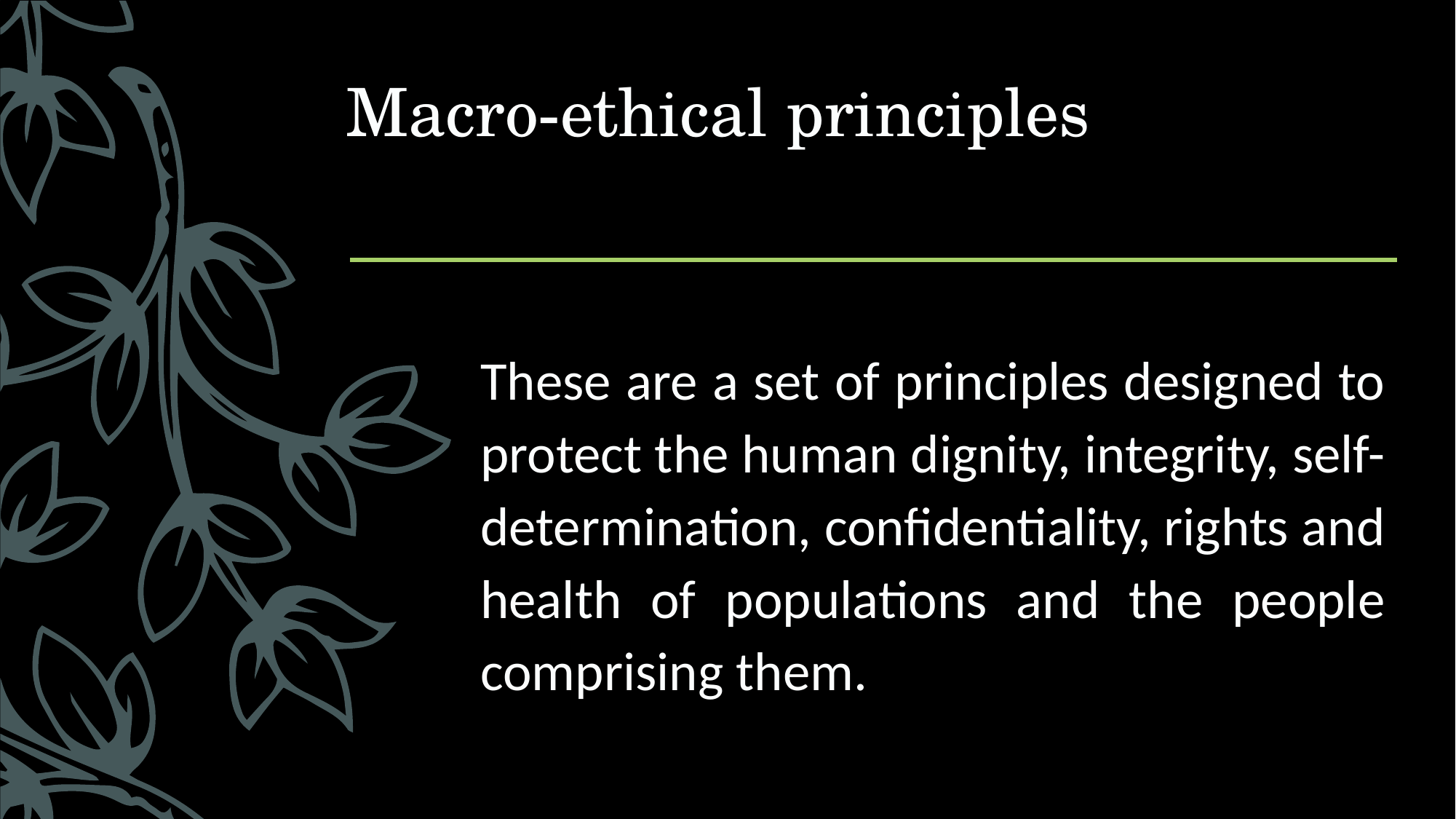

# Macro-ethical principles
These are a set of principles designed to protect the human dignity, integrity, self-determination, confidentiality, rights and health of populations and the people comprising them.